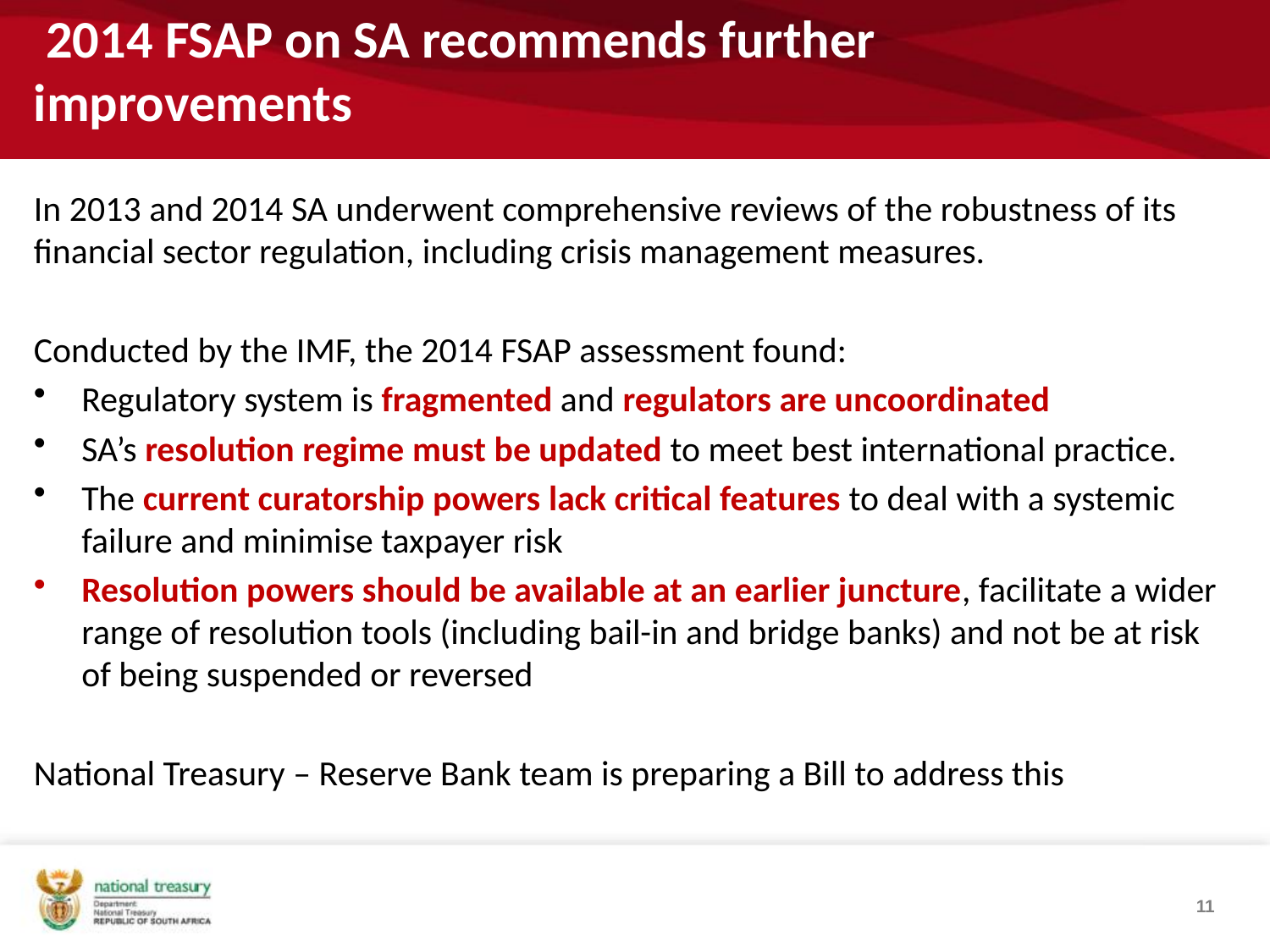

# 2014 FSAP on SA recommends further improvements
In 2013 and 2014 SA underwent comprehensive reviews of the robustness of its financial sector regulation, including crisis management measures.

Conducted by the IMF, the 2014 FSAP assessment found:
Regulatory system is fragmented and regulators are uncoordinated
SA’s resolution regime must be updated to meet best international practice.
The current curatorship powers lack critical features to deal with a systemic failure and minimise taxpayer risk
Resolution powers should be available at an earlier juncture, facilitate a wider range of resolution tools (including bail-in and bridge banks) and not be at risk of being suspended or reversed

National Treasury – Reserve Bank team is preparing a Bill to address this
11